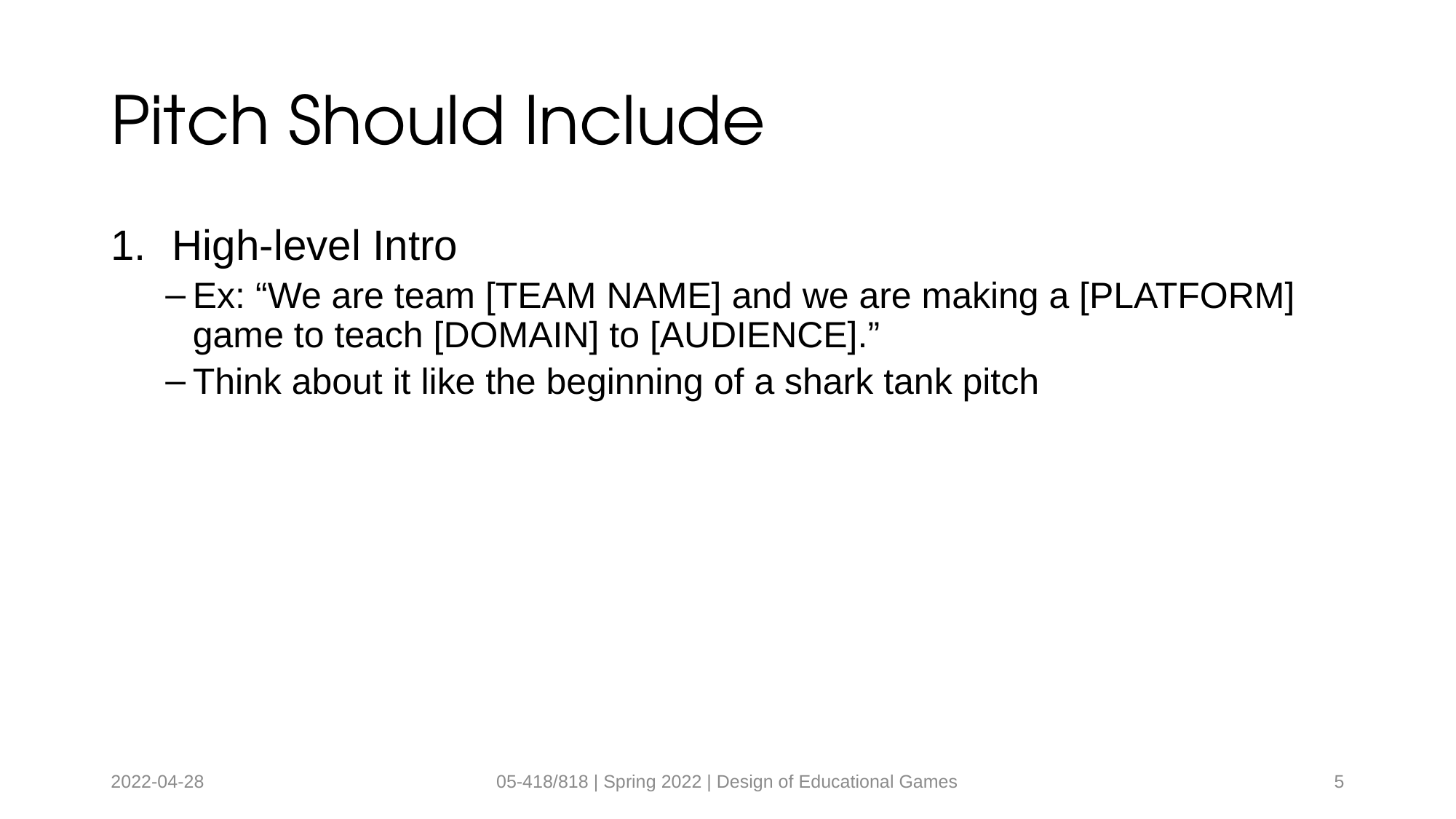

# Pitch Should Include
High-level Intro
Ex: “We are team [TEAM NAME] and we are making a [PLATFORM] game to teach [DOMAIN] to [AUDIENCE].”
Think about it like the beginning of a shark tank pitch

2022-04-28
05-418/818 | Spring 2022 | Design of Educational Games
5